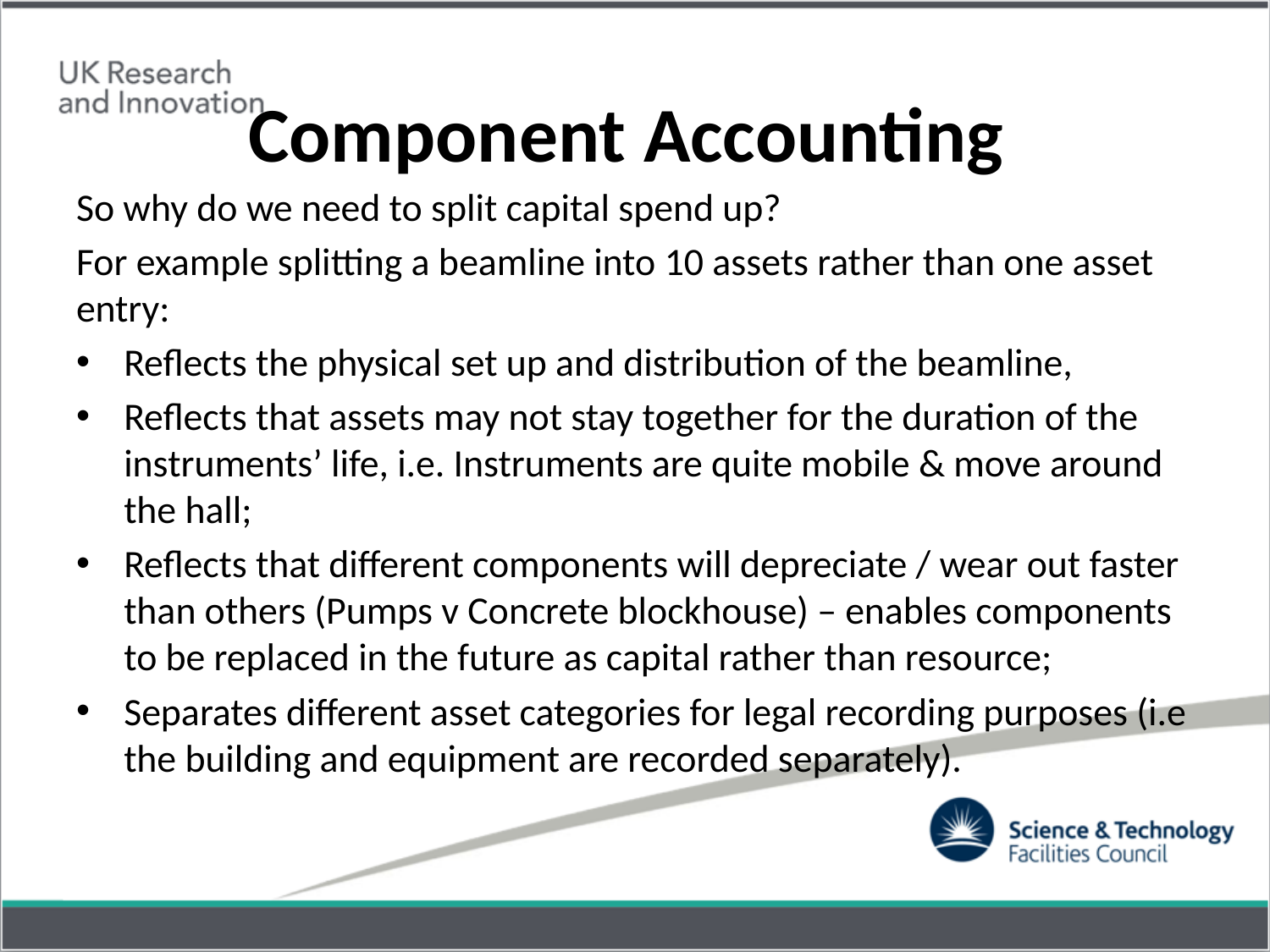

# Component Accounting
So why do we need to split capital spend up?
For example splitting a beamline into 10 assets rather than one asset entry:
Reflects the physical set up and distribution of the beamline,
Reflects that assets may not stay together for the duration of the instruments’ life, i.e. Instruments are quite mobile & move around the hall;
Reflects that different components will depreciate / wear out faster than others (Pumps v Concrete blockhouse) – enables components to be replaced in the future as capital rather than resource;
Separates different asset categories for legal recording purposes (i.e the building and equipment are recorded separately).